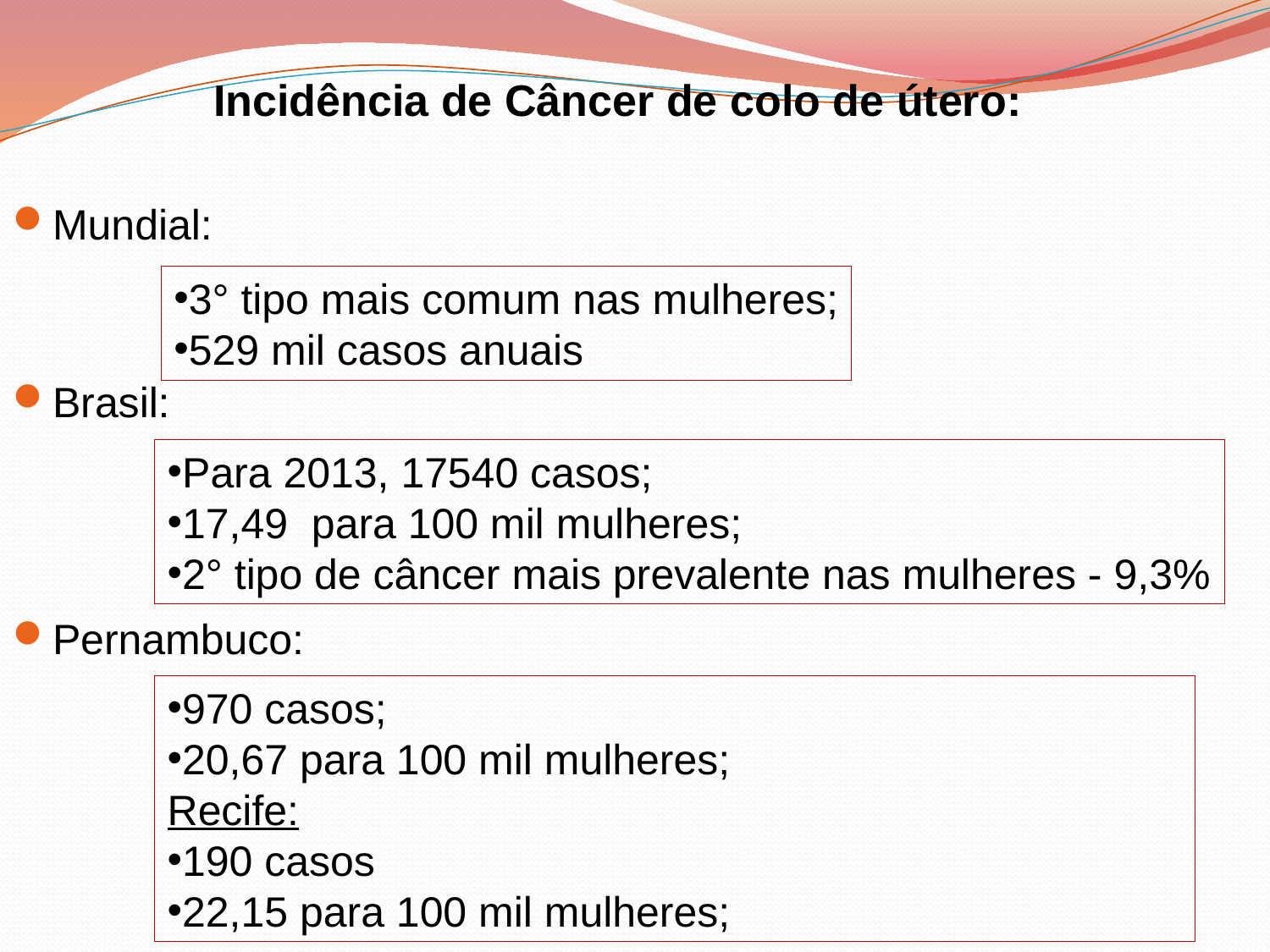

Incidência de Câncer de colo de útero:

Mundial:

Brasil:

Pernambuco:
3° tipo mais comum nas mulheres;
529 mil casos anuais
Para 2013, 17540 casos;
17,49  para 100 mil mulheres;
2° tipo de câncer mais prevalente nas mulheres - 9,3%
970 casos;
20,67 para 100 mil mulheres;
Recife:
190 casos
22,15 para 100 mil mulheres;